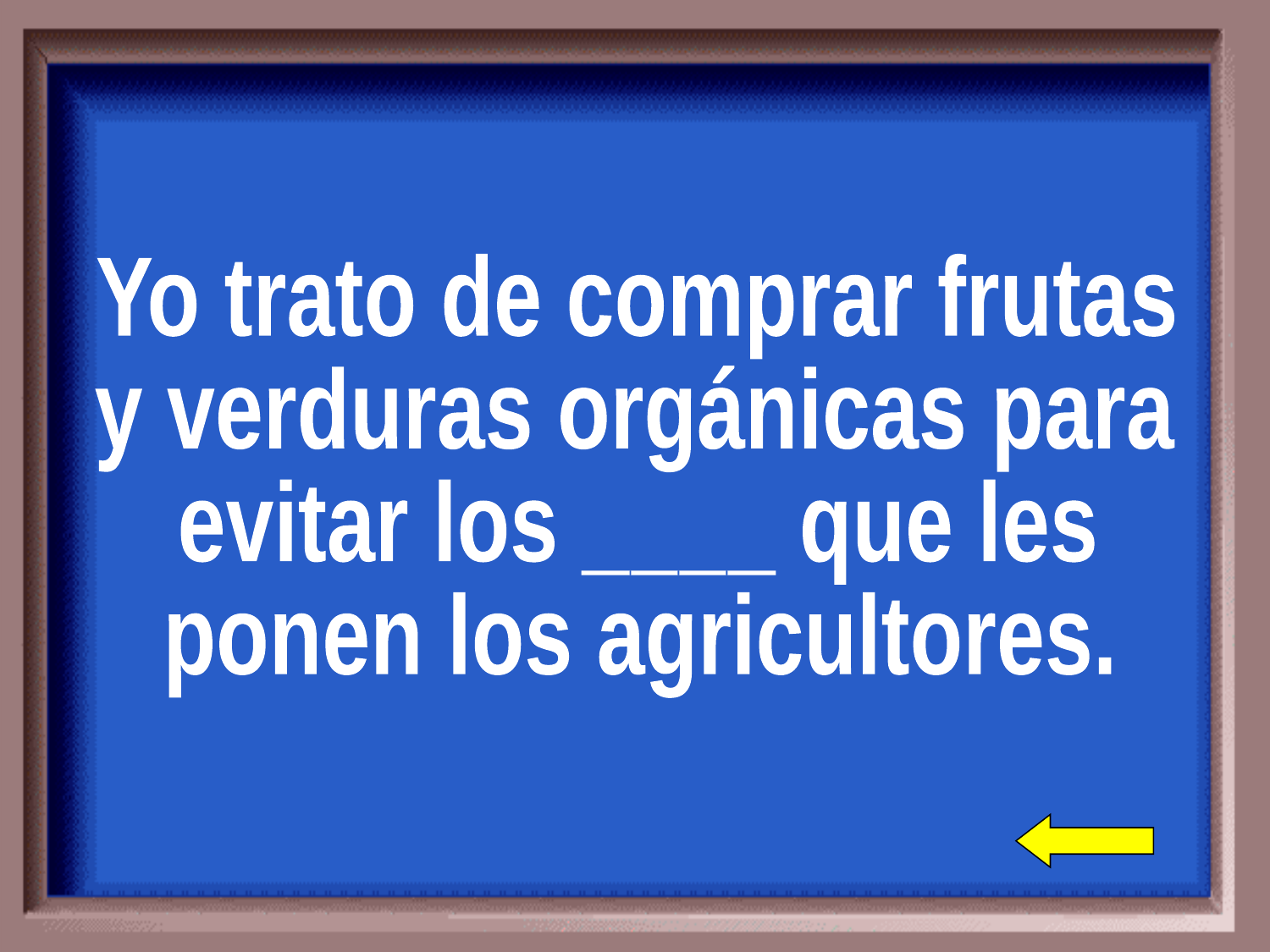

Yo trato de comprar frutas
y verduras orgánicas para
evitar los ____ que les
ponen los agricultores.